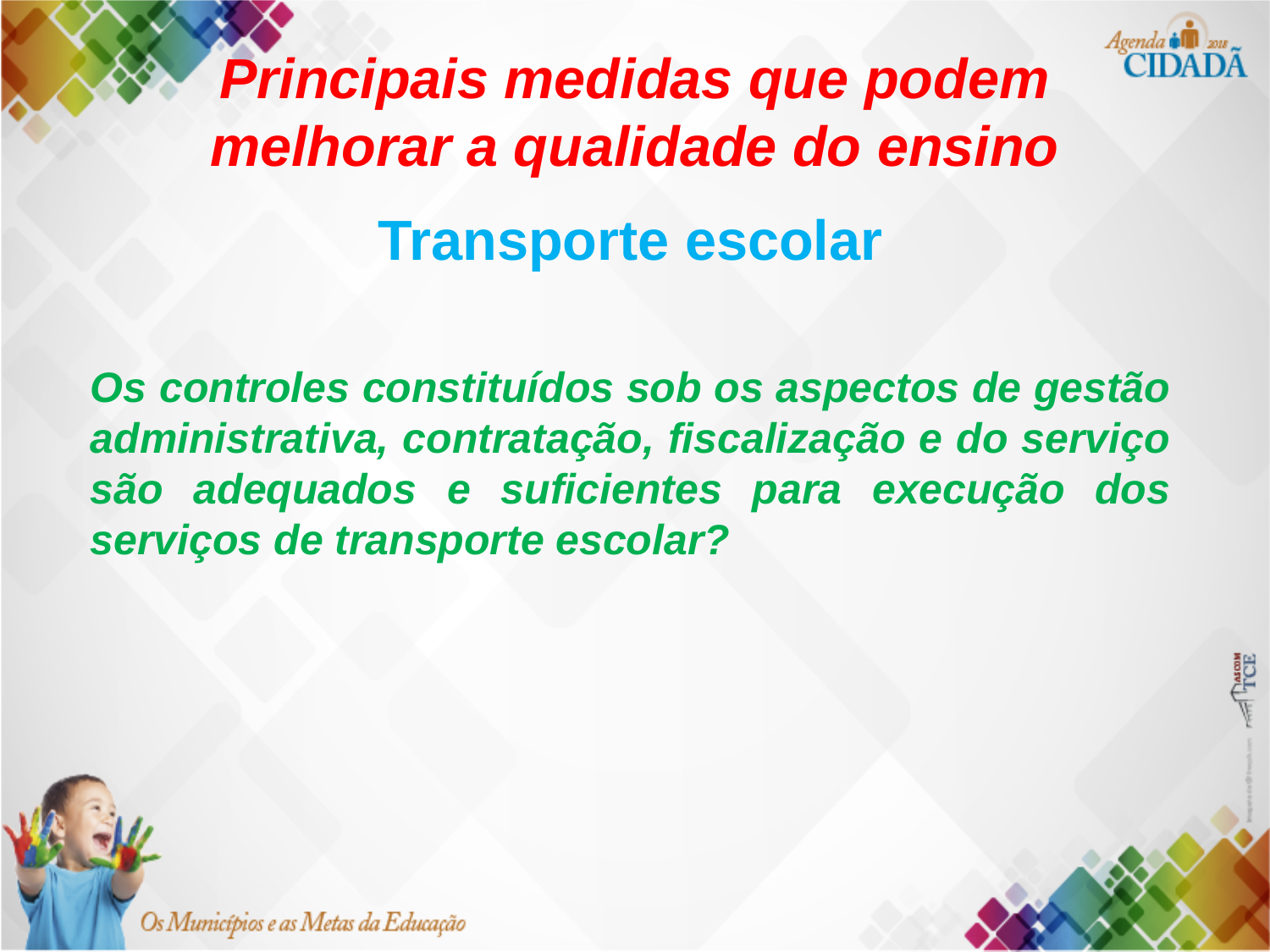

# Principais medidas que podem melhorar a qualidade do ensino
Transporte escolar

Os controles constituídos sob os aspectos de gestão administrativa, contratação, fiscalização e do serviço são adequados e suficientes para execução dos serviços de transporte escolar?